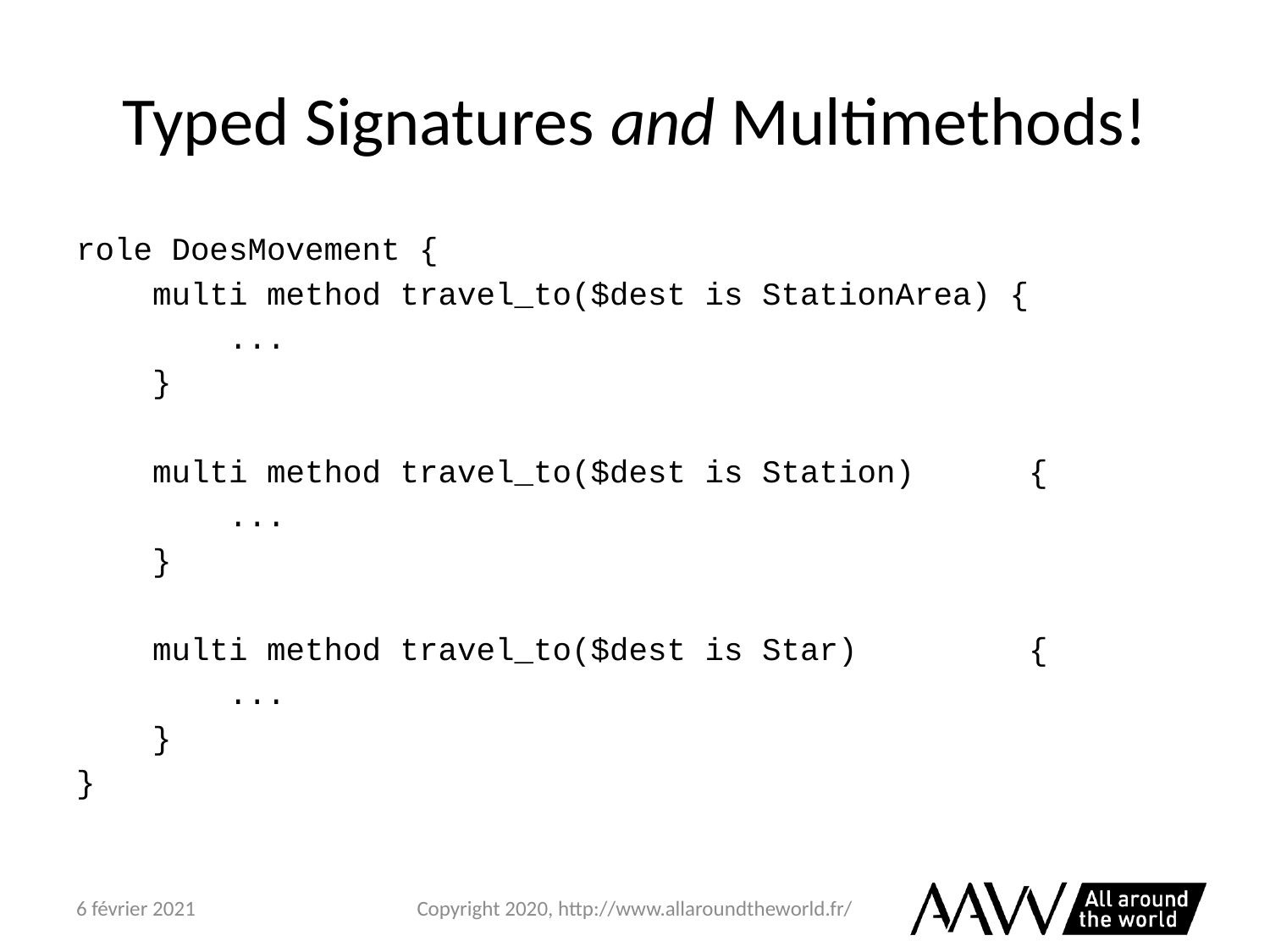

# Typed Signatures and Multimethods!
role DoesMovement {
    multi method travel_to($dest is StationArea) {
        ...
    }

    multi method travel_to($dest is Station)      {
        ...
    }

    multi method travel_to($dest is Star)         {
        ...
    }
}
6 février 2021
Copyright 2020, http://www.allaroundtheworld.fr/